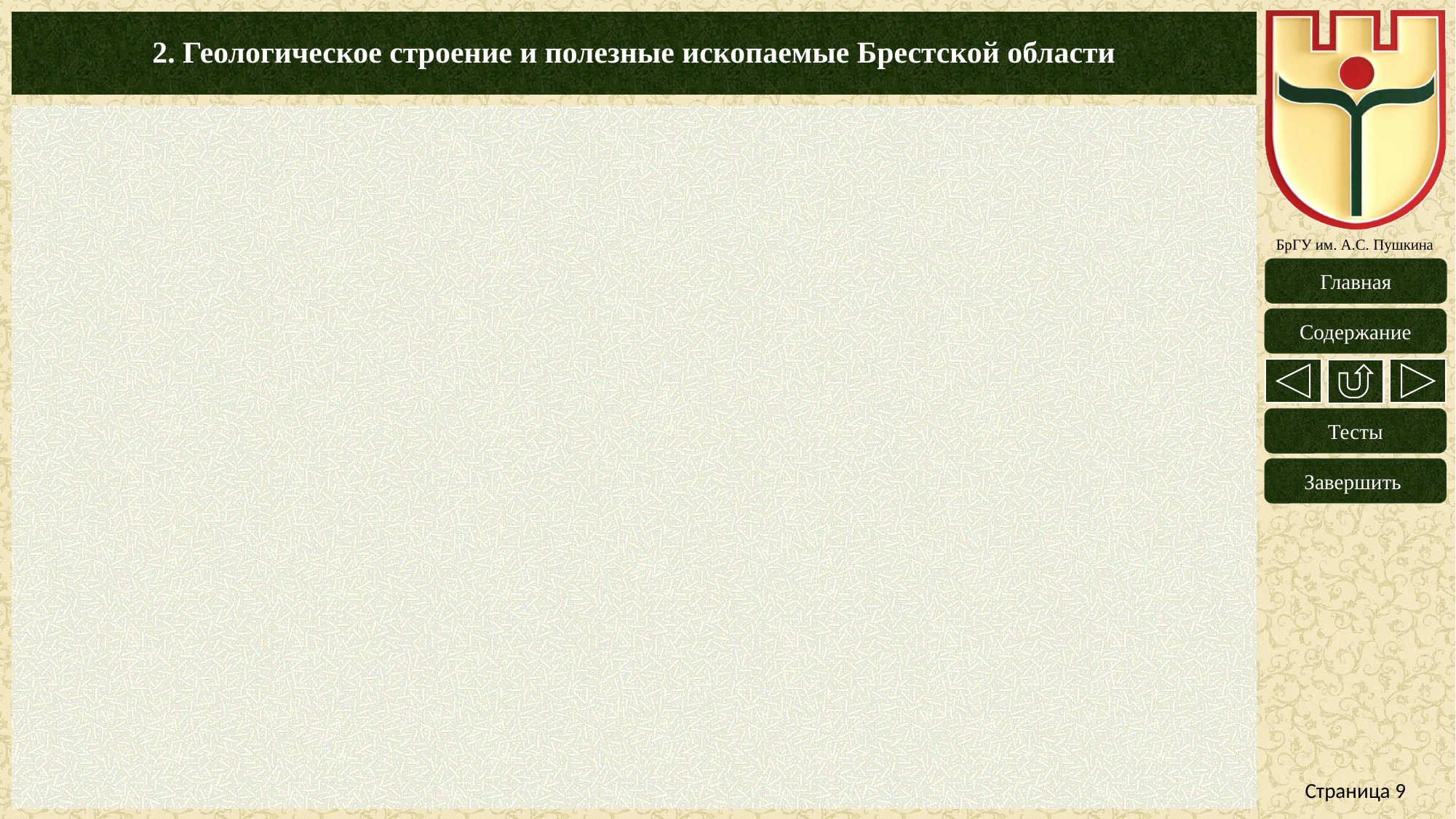

# 2. Геологическое строение и полезные ископаемые Брестской области